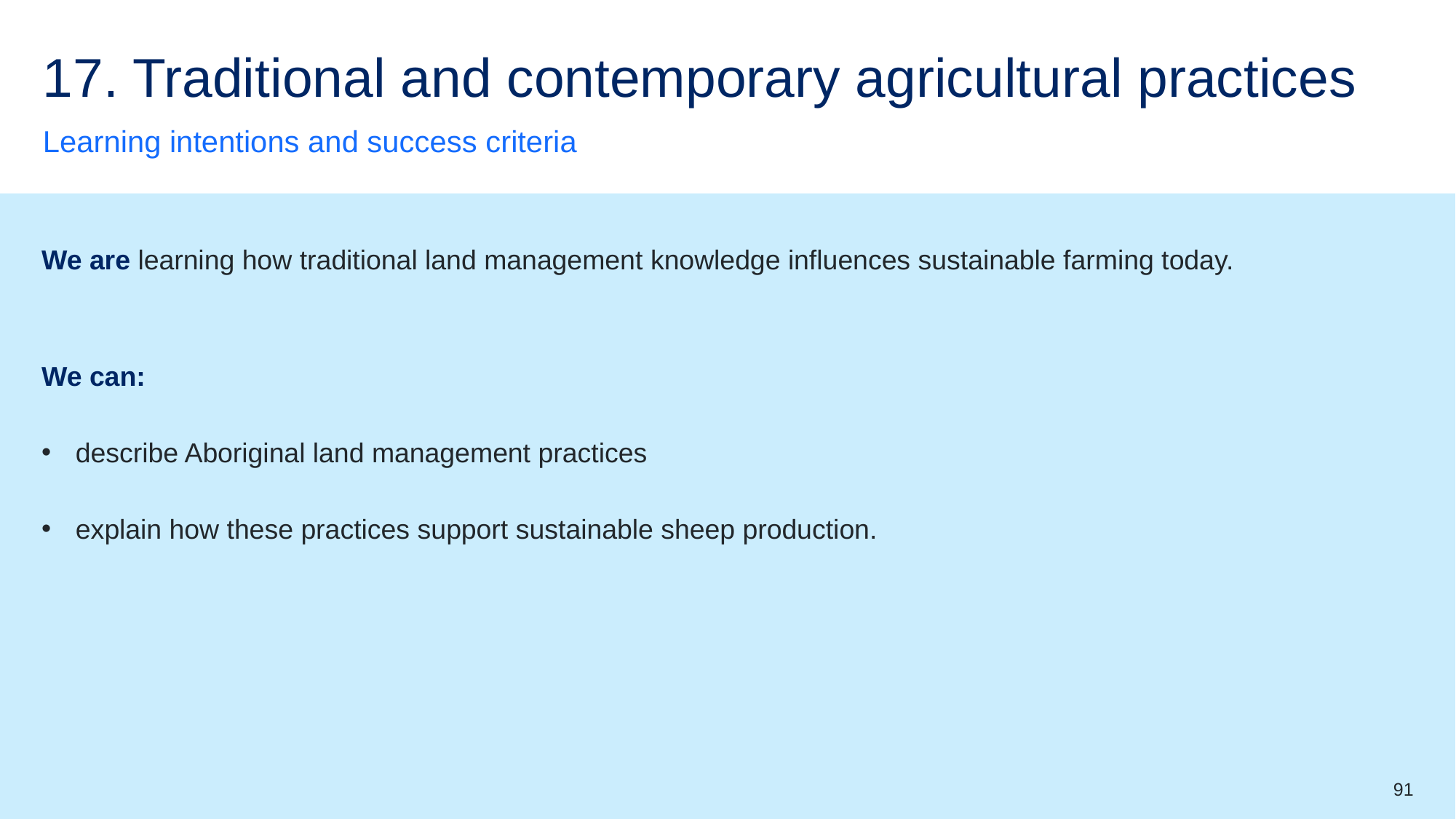

# 17. Traditional and contemporary agricultural practices
Learning intentions and success criteria
We are learning how traditional land management knowledge influences sustainable farming today.

We can:
describe Aboriginal land management practices
explain how these practices support sustainable sheep production.
91